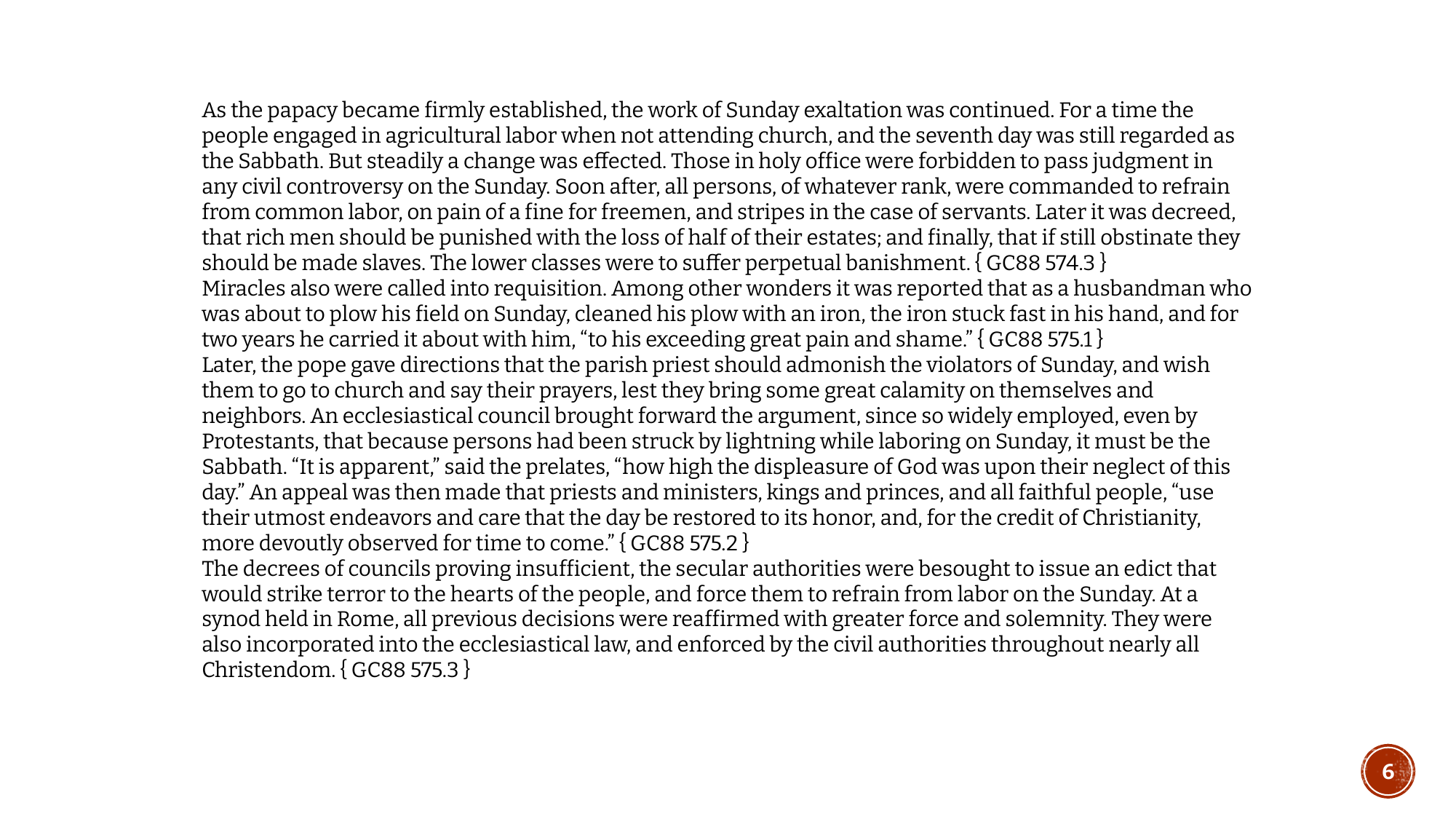

As the papacy became firmly established, the work of Sunday exaltation was continued. For a time the people engaged in agricultural labor when not attending church, and the seventh day was still regarded as the Sabbath. But steadily a change was effected. Those in holy office were forbidden to pass judgment in any civil controversy on the Sunday. Soon after, all persons, of whatever rank, were commanded to refrain from common labor, on pain of a fine for freemen, and stripes in the case of servants. Later it was decreed, that rich men should be punished with the loss of half of their estates; and finally, that if still obstinate they should be made slaves. The lower classes were to suffer perpetual banishment. { GC88 574.3 }
Miracles also were called into requisition. Among other wonders it was reported that as a husbandman who was about to plow his field on Sunday, cleaned his plow with an iron, the iron stuck fast in his hand, and for two years he carried it about with him, “to his exceeding great pain and shame.” { GC88 575.1 }
Later, the pope gave directions that the parish priest should admonish the violators of Sunday, and wish them to go to church and say their prayers, lest they bring some great calamity on themselves and neighbors. An ecclesiastical council brought forward the argument, since so widely employed, even by Protestants, that because persons had been struck by lightning while laboring on Sunday, it must be the Sabbath. “It is apparent,” said the prelates, “how high the displeasure of God was upon their neglect of this day.” An appeal was then made that priests and ministers, kings and princes, and all faithful people, “use their utmost endeavors and care that the day be restored to its honor, and, for the credit of Christianity, more devoutly observed for time to come.” { GC88 575.2 }
The decrees of councils proving insufficient, the secular authorities were besought to issue an edict that would strike terror to the hearts of the people, and force them to refrain from labor on the Sunday. At a synod held in Rome, all previous decisions were reaffirmed with greater force and solemnity. They were also incorporated into the ecclesiastical law, and enforced by the civil authorities throughout nearly all Christendom. { GC88 575.3 }
6